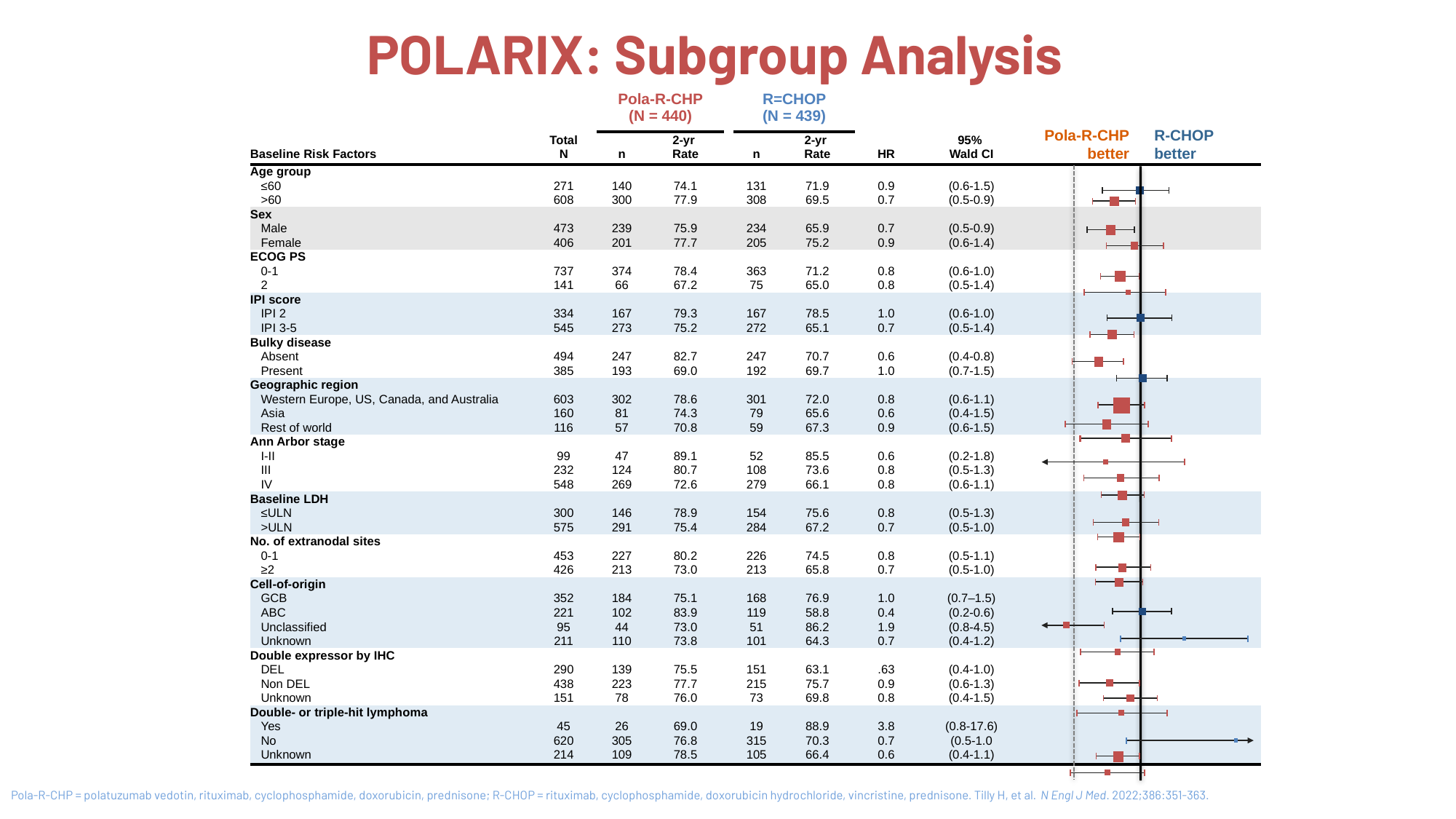

# POLARIX: Subgroup Analysis
|  |  | Pola-R-CHP (N = 440) |  |  | R=CHOP (N = 439) |  |  |  |  |  |
| --- | --- | --- | --- | --- | --- | --- | --- | --- | --- | --- |
| Baseline Risk Factors | Total N | n | 2-yr Rate |  | n | 2-yr Rate | HR | 95% Wald CI |  |  |
| Age group |  |  |  |  |  |  |  |  |  |  |
| ≤60 | 271 | 140 | 74.1 |  | 131 | 71.9 | 0.9 | (0.6-1.5) |  |  |
| >60 | 608 | 300 | 77.9 |  | 308 | 69.5 | 0.7 | (0.5-0.9) |  |  |
| Sex |  |  |  |  |  |  |  |  |  |  |
| Male | 473 | 239 | 75.9 |  | 234 | 65.9 | 0.7 | (0.5-0.9) |  |  |
| Female | 406 | 201 | 77.7 |  | 205 | 75.2 | 0.9 | (0.6-1.4) |  |  |
| ECOG PS |  |  |  |  |  |  |  |  |  |  |
| 0-1 | 737 | 374 | 78.4 |  | 363 | 71.2 | 0.8 | (0.6-1.0) |  |  |
| 2 | 141 | 66 | 67.2 |  | 75 | 65.0 | 0.8 | (0.5-1.4) |  |  |
| IPI score |  |  |  |  |  |  |  |  |  |  |
| IPI 2 | 334 | 167 | 79.3 |  | 167 | 78.5 | 1.0 | (0.6-1.0) |  |  |
| IPI 3-5 | 545 | 273 | 75.2 |  | 272 | 65.1 | 0.7 | (0.5-1.4) |  |  |
| Bulky disease |  |  |  |  |  |  |  |  |  |  |
| Absent | 494 | 247 | 82.7 |  | 247 | 70.7 | 0.6 | (0.4-0.8) |  |  |
| Present | 385 | 193 | 69.0 |  | 192 | 69.7 | 1.0 | (0.7-1.5) |  |  |
| Geographic region |  |  |  |  |  |  |  |  |  |  |
| Western Europe, US, Canada, and Australia | 603 | 302 | 78.6 |  | 301 | 72.0 | 0.8 | (0.6-1.1) |  |  |
| Asia | 160 | 81 | 74.3 |  | 79 | 65.6 | 0.6 | (0.4-1.5) |  |  |
| Rest of world | 116 | 57 | 70.8 |  | 59 | 67.3 | 0.9 | (0.6-1.5) |  |  |
| Ann Arbor stage |  |  |  |  |  |  |  |  |  |  |
| I-II | 99 | 47 | 89.1 |  | 52 | 85.5 | 0.6 | (0.2-1.8) |  |  |
| III | 232 | 124 | 80.7 |  | 108 | 73.6 | 0.8 | (0.5-1.3) |  |  |
| IV | 548 | 269 | 72.6 |  | 279 | 66.1 | 0.8 | (0.6-1.1) |  |  |
| Baseline LDH |  |  |  |  |  |  |  |  |  |  |
| ≤ULN | 300 | 146 | 78.9 |  | 154 | 75.6 | 0.8 | (0.5-1.3) |  |  |
| >ULN | 575 | 291 | 75.4 |  | 284 | 67.2 | 0.7 | (0.5-1.0) |  |  |
| No. of extranodal sites |  |  |  |  |  |  |  |  |  |  |
| 0-1 | 453 | 227 | 80.2 |  | 226 | 74.5 | 0.8 | (0.5-1.1) |  |  |
| ≥2 | 426 | 213 | 73.0 |  | 213 | 65.8 | 0.7 | (0.5-1.0) |  |  |
| Cell-of-origin |  |  |  |  |  |  |  |  |  |  |
| GCB | 352 | 184 | 75.1 |  | 168 | 76.9 | 1.0 | (0.7–1.5) |  |  |
| ABC | 221 | 102 | 83.9 |  | 119 | 58.8 | 0.4 | (0.2-0.6) |  |  |
| Unclassified | 95 | 44 | 73.0 |  | 51 | 86.2 | 1.9 | (0.8-4.5) |  |  |
| Unknown | 211 | 110 | 73.8 |  | 101 | 64.3 | 0.7 | (0.4-1.2) |  |  |
| Double expressor by IHC |  |  |  |  |  |  |  |  |  |  |
| DEL | 290 | 139 | 75.5 |  | 151 | 63.1 | .63 | (0.4-1.0) |  |  |
| Non DEL | 438 | 223 | 77.7 |  | 215 | 75.7 | 0.9 | (0.6-1.3) |  |  |
| Unknown | 151 | 78 | 76.0 |  | 73 | 69.8 | 0.8 | (0.4-1.5) |  |  |
| Double- or triple-hit lymphoma |  |  |  |  |  |  |  |  |  |  |
| Yes | 45 | 26 | 69.0 |  | 19 | 88.9 | 3.8 | (0.8-17.6) |  |  |
| No | 620 | 305 | 76.8 |  | 315 | 70.3 | 0.7 | (0.5-1.0 |  |  |
| Unknown | 214 | 109 | 78.5 |  | 105 | 66.4 | 0.6 | (0.4-1.1) |  |  |
Pola-R-CHP
better
R-CHOP
better

Pola-R-CHP = polatuzumab vedotin, rituximab, cyclophosphamide, doxorubicin, prednisone; R-CHOP = rituximab, cyclophosphamide, doxorubicin hydrochloride, vincristine, prednisone. Tilly H, et al. N Engl J Med. 2022;386:351-363.